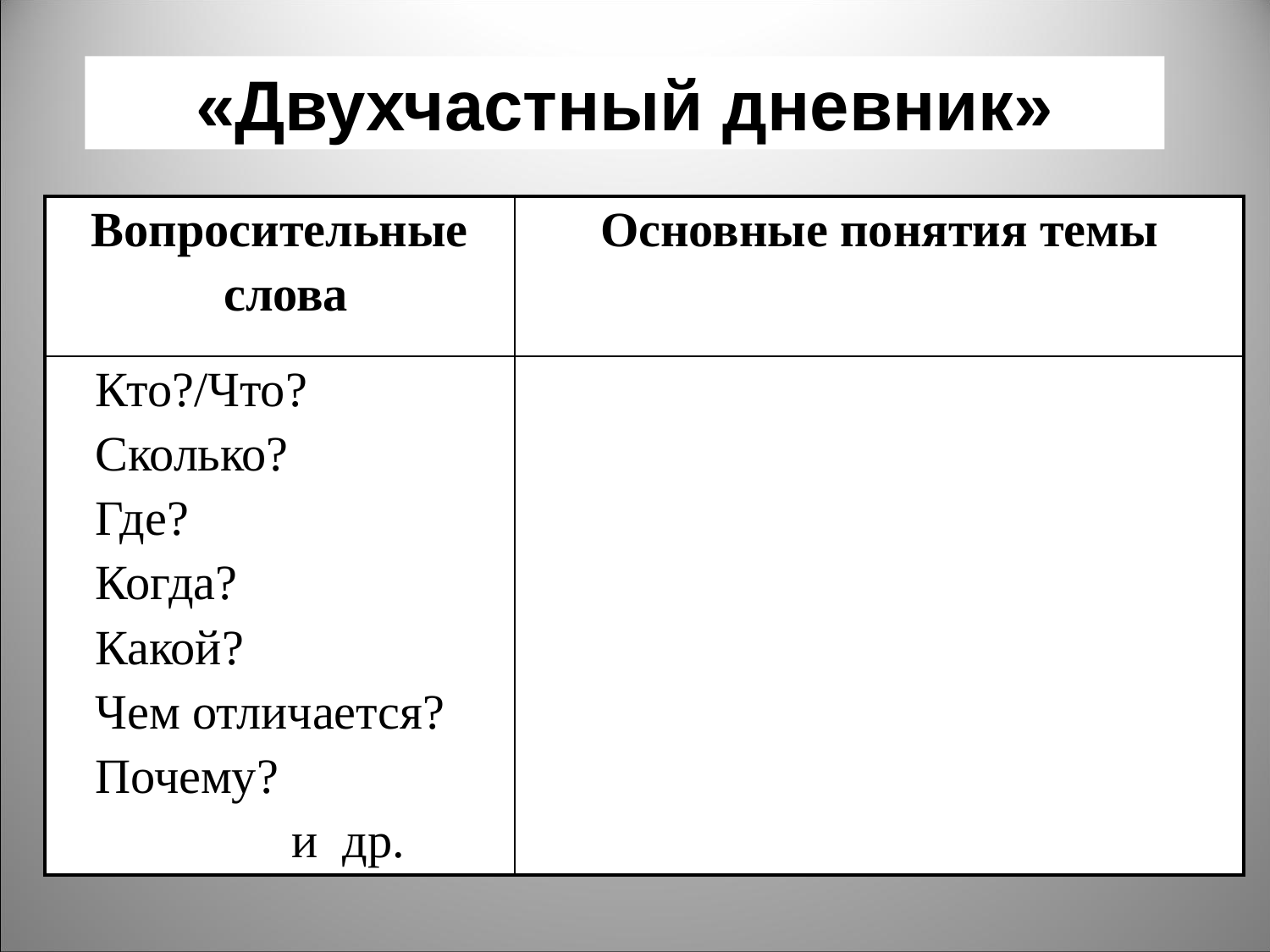

# «Двухчастный дневник»
| Вопросительные слова | Основные понятия темы |
| --- | --- |
| Кто?/Что? Сколько? Где? Когда? Какой? Чем отличается? Почему? и др. |  |